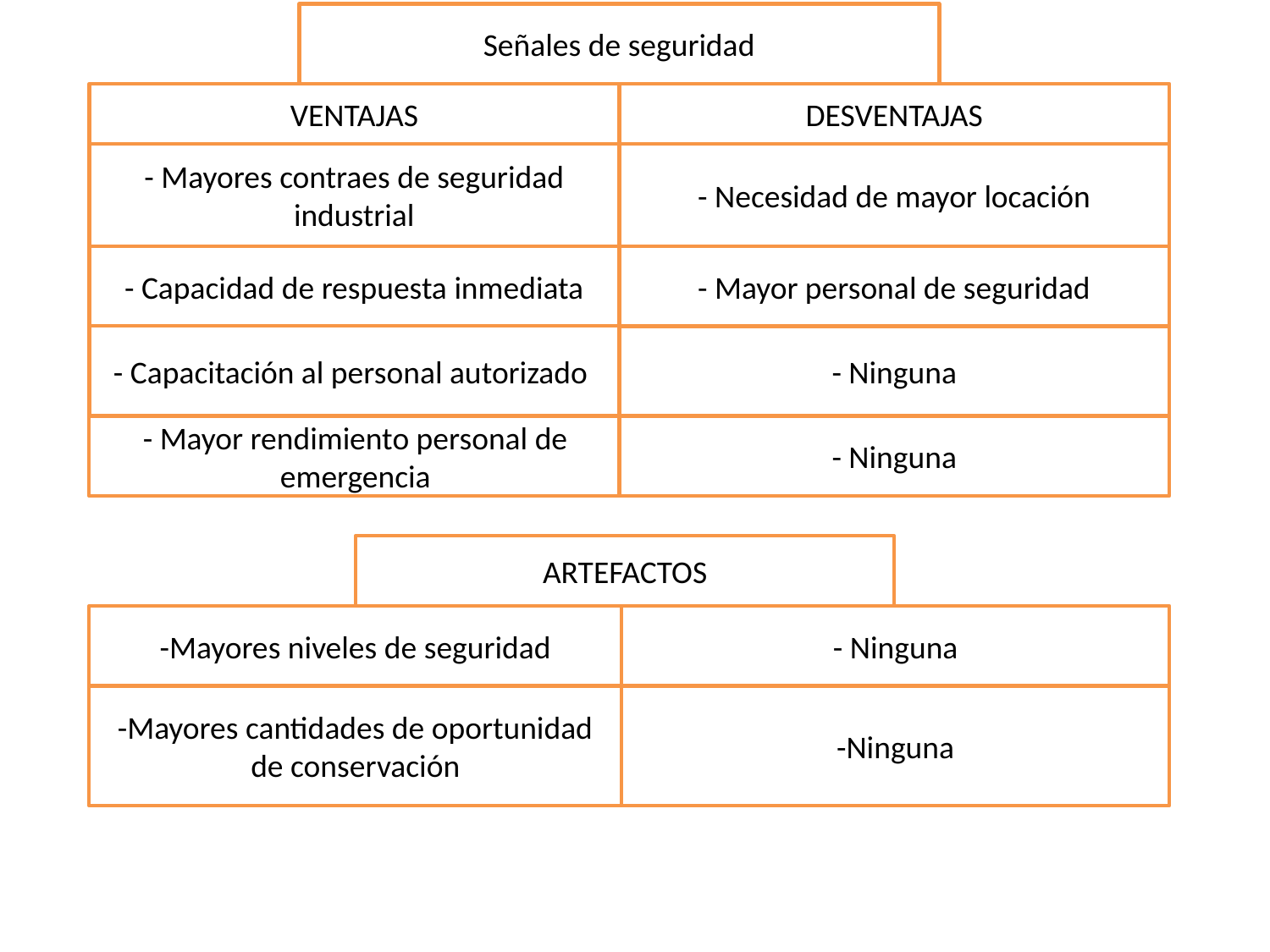

Señales de seguridad
VENTAJAS
DESVENTAJAS
- Mayores contraes de seguridad industrial
- Necesidad de mayor locación
- Mayor personal de seguridad
- Capacidad de respuesta inmediata
- Capacitación al personal autorizado
- Ninguna
- Mayor rendimiento personal de emergencia
- Ninguna
ARTEFACTOS
-Mayores niveles de seguridad
- Ninguna
-Mayores cantidades de oportunidad de conservación
-Ninguna